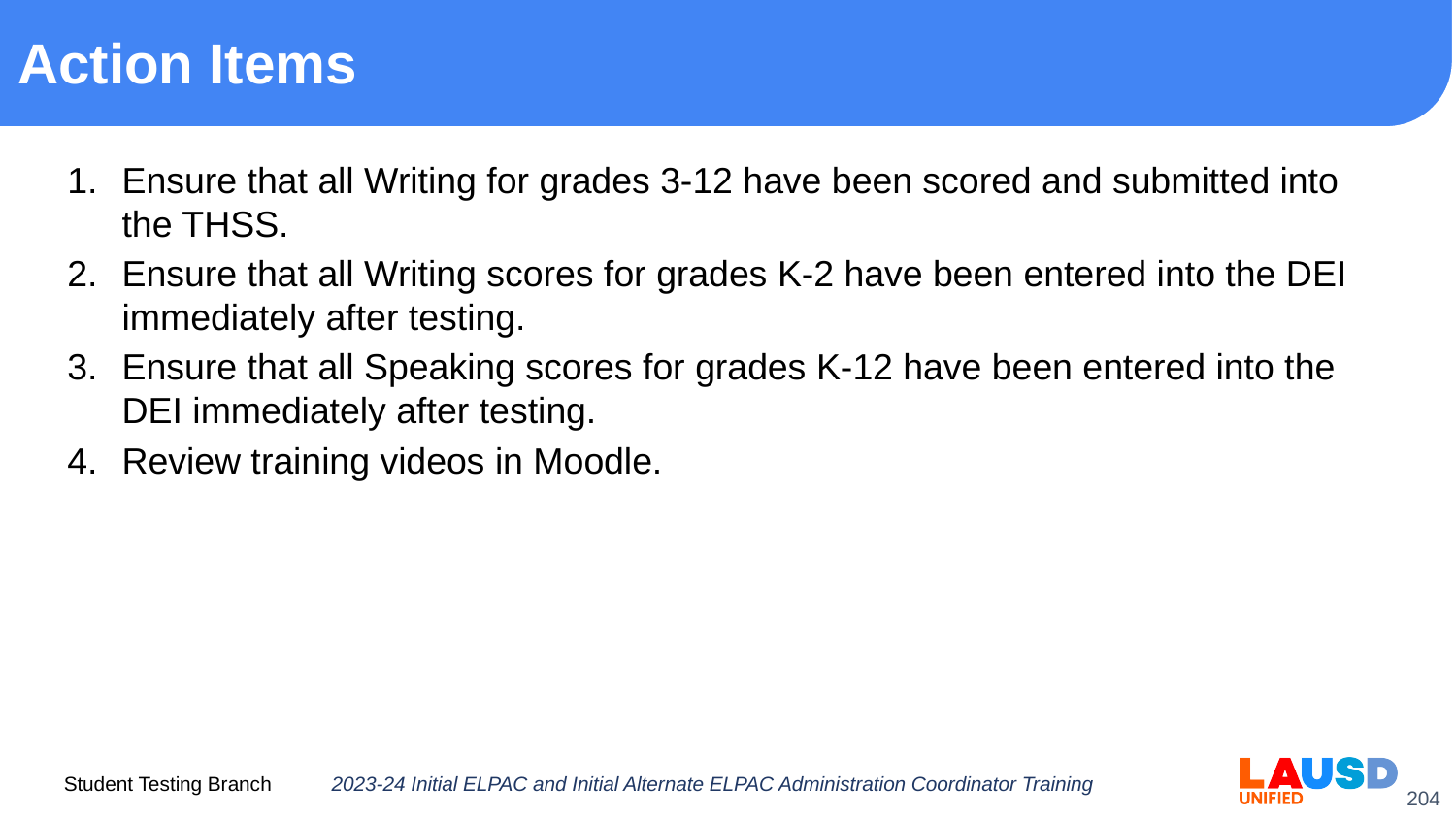

# Action Items
Ensure that all Writing for grades 3-12 have been scored and submitted into the THSS.
Ensure that all Writing scores for grades K-2 have been entered into the DEI immediately after testing.
Ensure that all Speaking scores for grades K-12 have been entered into the DEI immediately after testing.
Review training videos in Moodle.
2023-24 Initial ELPAC and Initial Alternate ELPAC Administration Coordinator Training